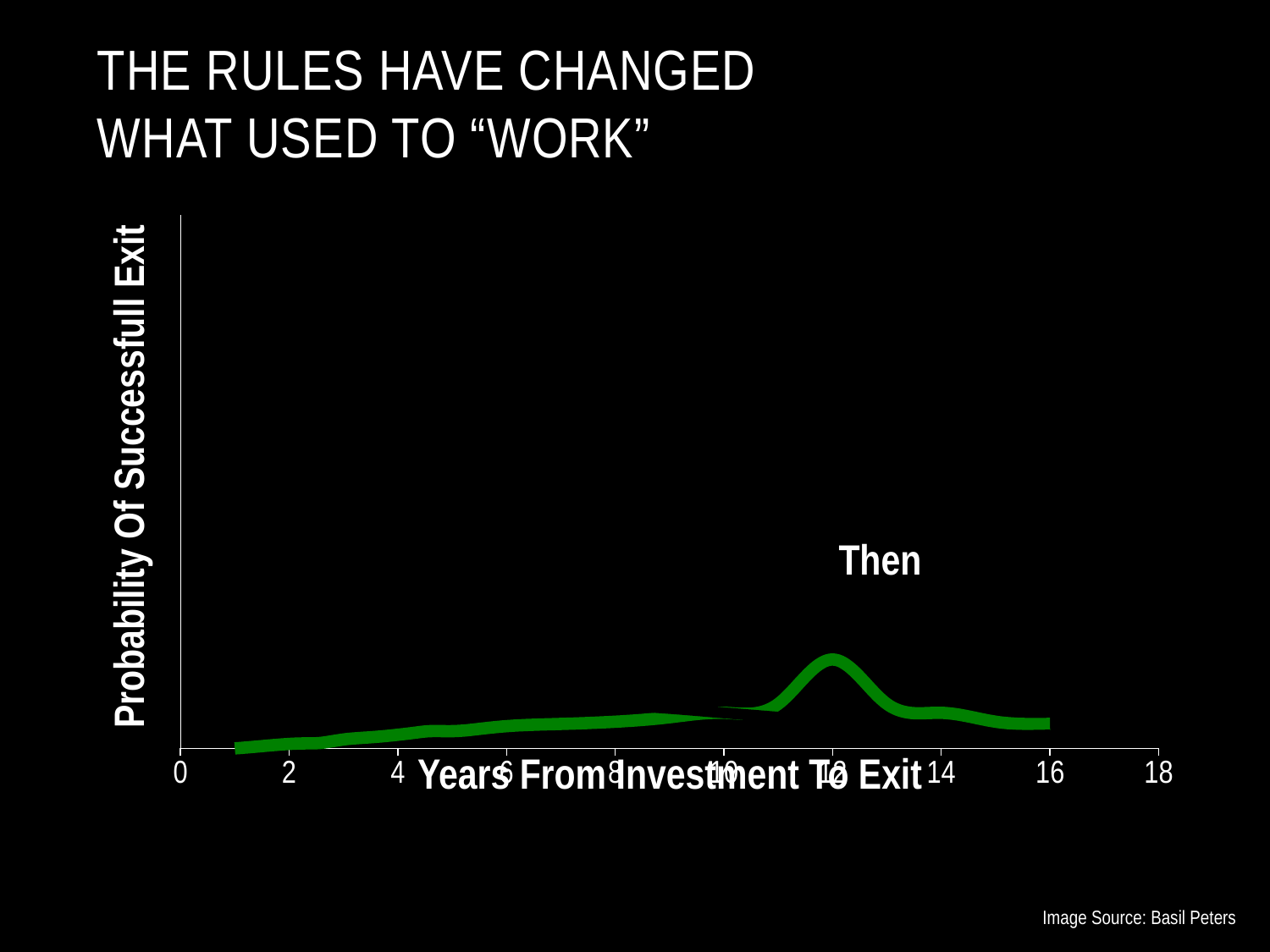

# The rules have changed What Used to “Work”

### Chart

| Category | Exit Probabilty | Column1 |
|---|---|---|
Probability Of Successfull Exit
Then
Years From Investment To Exit
Image Source: Basil Peters
Rights Reserved Zero Limits Ventures